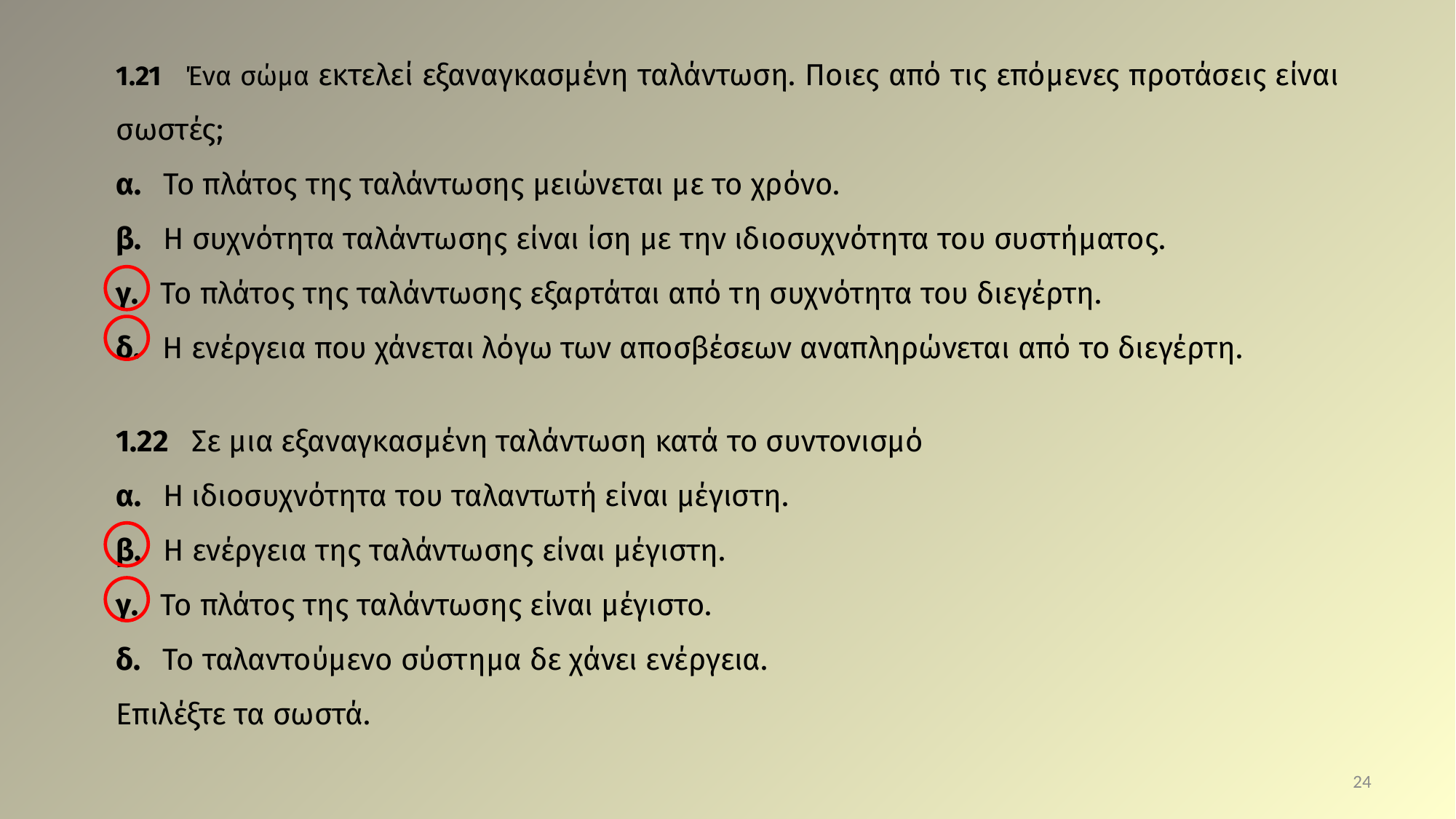

1.21   Ένα σώμα εκτελεί εξαναγκασμένη ταλάντωση. Ποιες από τις επόμενες προτάσεις είναι σωστές;
α.   Το πλάτος της ταλάντωσης μειώνεται με το χρόνο.
β.   Η συχνότητα ταλάντωσης είναι ίση με την ιδιοσυχνότητα του συστήματος.
γ.   Το πλάτος της ταλάντωσης εξαρτάται από τη συχνότητα του διεγέρτη.
δ.   Η ενέργεια που χάνεται λόγω των αποσβέσεων αναπληρώνεται από το διεγέρτη.

1.22   Σε μια εξαναγκασμένη ταλάντωση κατά το συντονισμό
α.   Η ιδιοσυχνότητα του ταλαντωτή είναι μέγιστη.
β.   Η ενέργεια της ταλάντωσης είναι μέγιστη.
γ.   Το πλάτος της ταλάντωσης είναι μέγιστο.
δ.   Το ταλαντούμενο σύστημα δε χάνει ενέργεια.
Επιλέξτε τα σωστά.

24